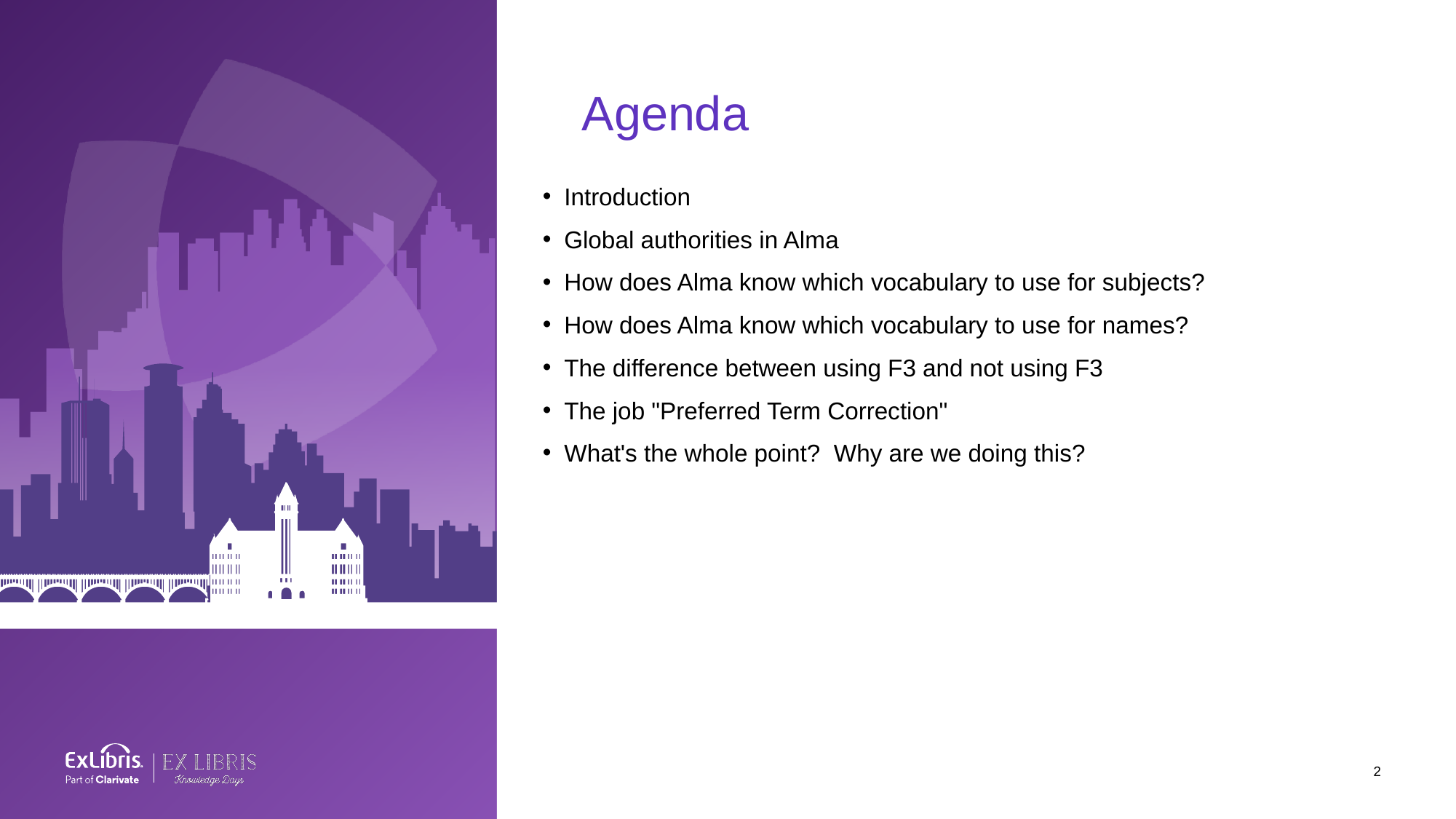

Agenda
Introduction
Global authorities in Alma
How does Alma know which vocabulary to use for subjects?
How does Alma know which vocabulary to use for names?
The difference between using F3 and not using F3
The job "Preferred Term Correction"
What's the whole point?  Why are we doing this?
2